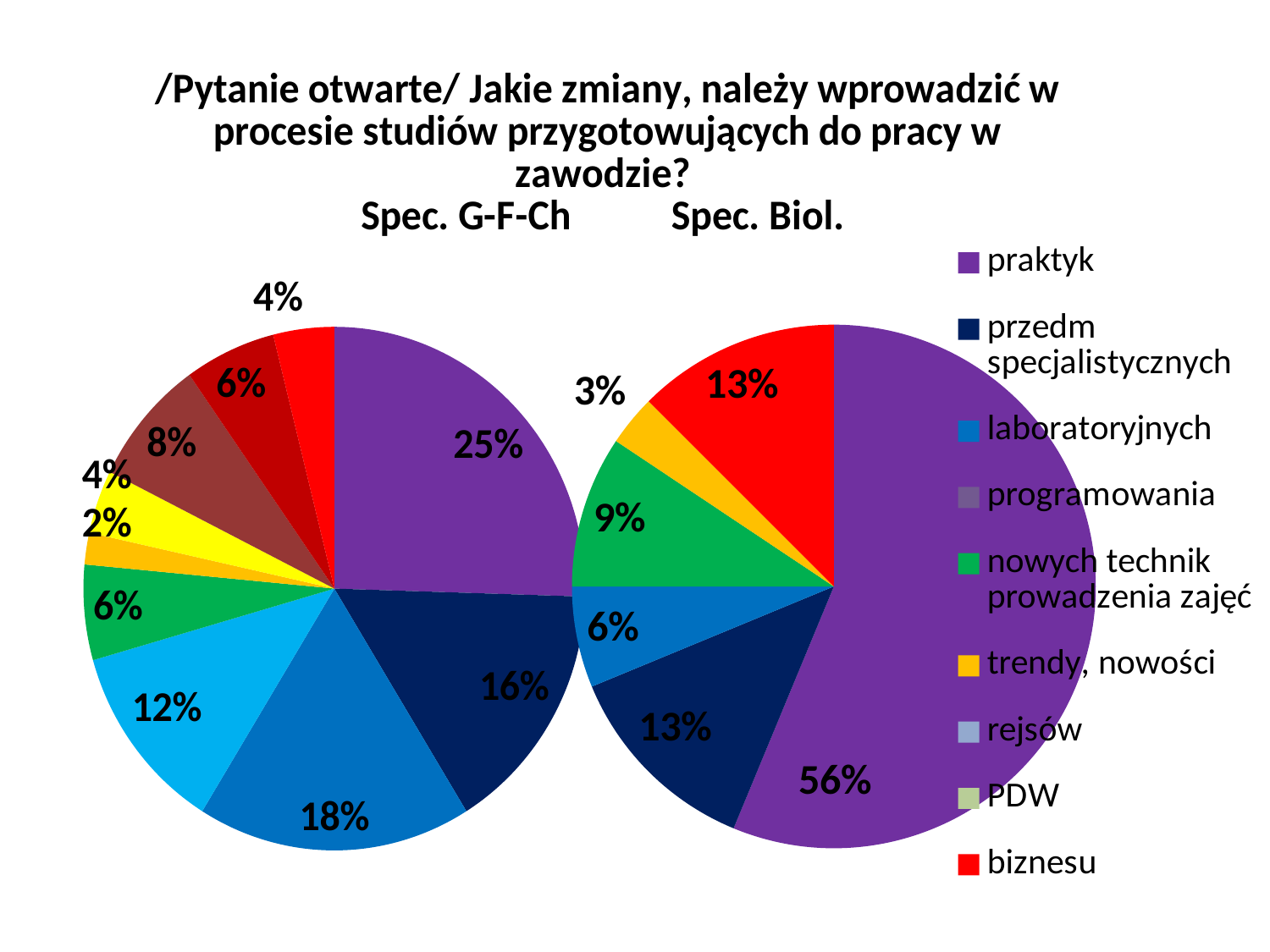

### Chart: /Pytanie otwarte/ Jakie zmiany, należy wprowadzić w procesie studiów przygotowujących do pracy w zawodzie?
Spec. G-F-Ch			Spec. Biol.

| Category |  |  |
|---|---|---|
| praktyk | 25.49019607843137 | 25.49019607843137 |
| przedm specjalistycznych | 15.686274509803921 | 15.686274509803921 |
| laboratoryjnych | 17.647058823529413 | 17.647058823529413 |
| programowania | 11.764705882352942 | 11.764705882352942 |
| nowych technik prowadzenia zajęć | 5.882352941176471 | 5.882352941176471 |
| trendy, nowości | 1.9607843137254901 | 1.9607843137254901 |
| rejsów | 3.9215686274509802 | 3.9215686274509802 |
| lab fizycznego | 7.8431372549019605 | 7.8431372549019605 |
| PDW | 5.882352941176471 | 5.882352941176471 |
| biznesu | 3.9215686274509802 | 3.9215686274509802 |

### Chart

| Category |  |
|---|---|
| praktyk | 56.25 |
| przedm specjalistycznych | 12.5 |
| laboratoryjnych | 6.25 |
| programowania | 0.0 |
| nowych technik prowadzenia zajęć | 9.375 |
| trendy, nowości | 3.125 |
| rejsów | 0.0 |
| lab fizycznego | 0.0 |
| PDW | 0.0 |
| biznesu | 12.5 |

### Chart

| Category |
|---|